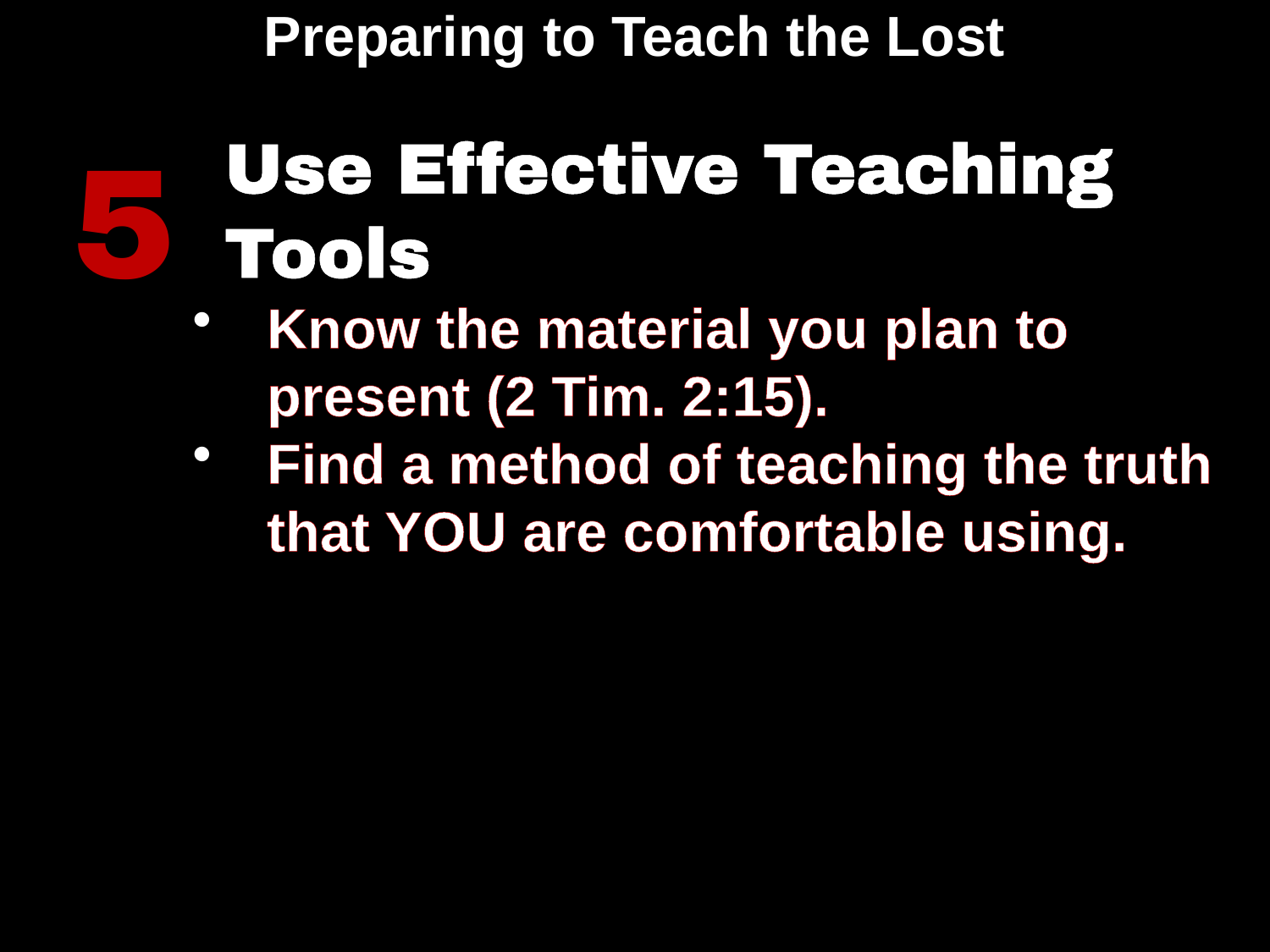

Preparing to Teach the Lost
5
Use Effective Teaching Tools
Know the material you plan to present (2 Tim. 2:15).
Find a method of teaching the truth that YOU are comfortable using.